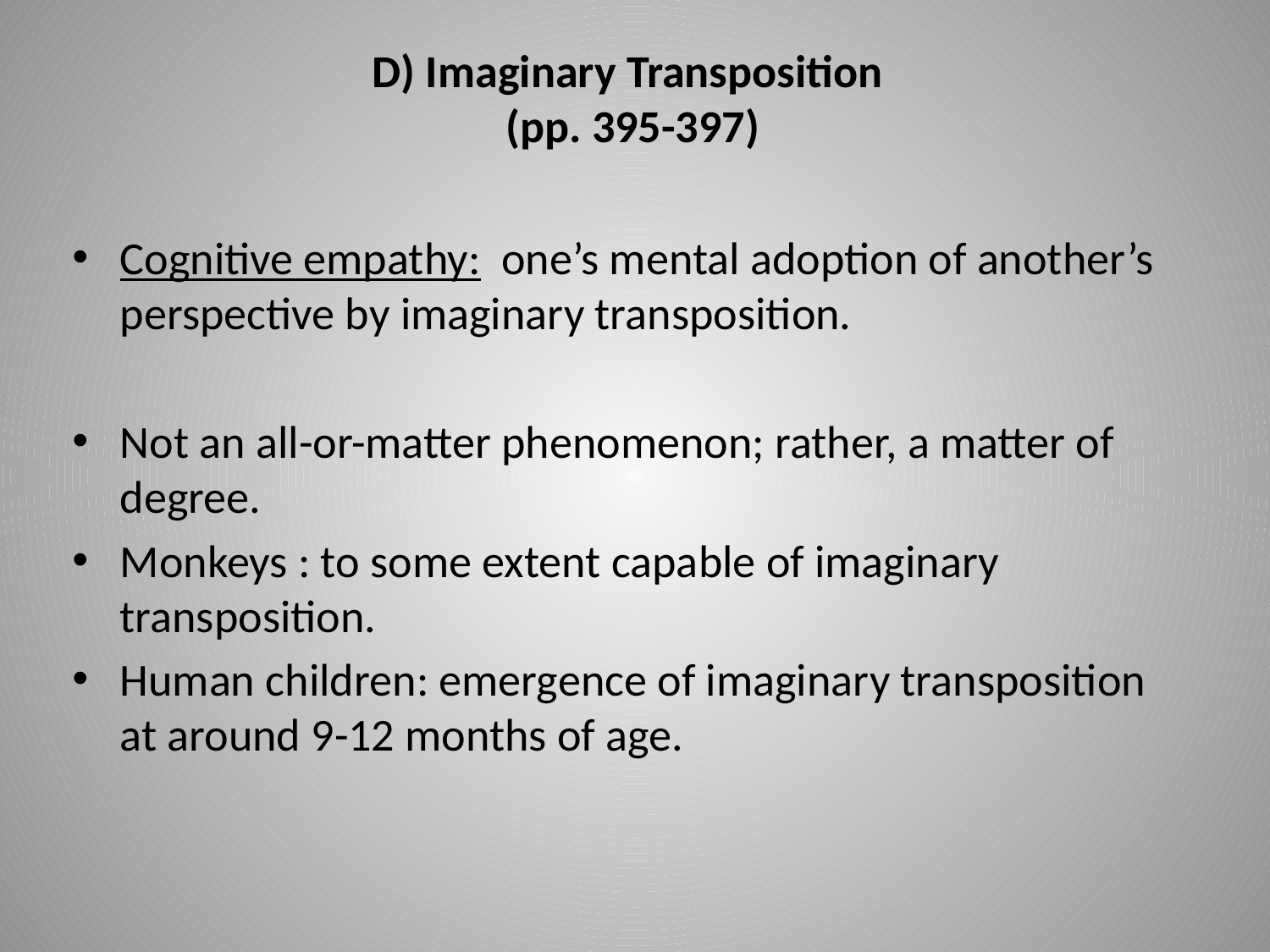

# D) Imaginary Transposition (pp. 395-397)

Cognitive empathy:  one’s mental adoption of another’s perspective by imaginary transposition.

Not an all-or-matter phenomenon; rather, a matter of degree.
Monkeys : to some extent capable of imaginary transposition.
Human children: emergence of imaginary transposition at around 9-12 months of age.